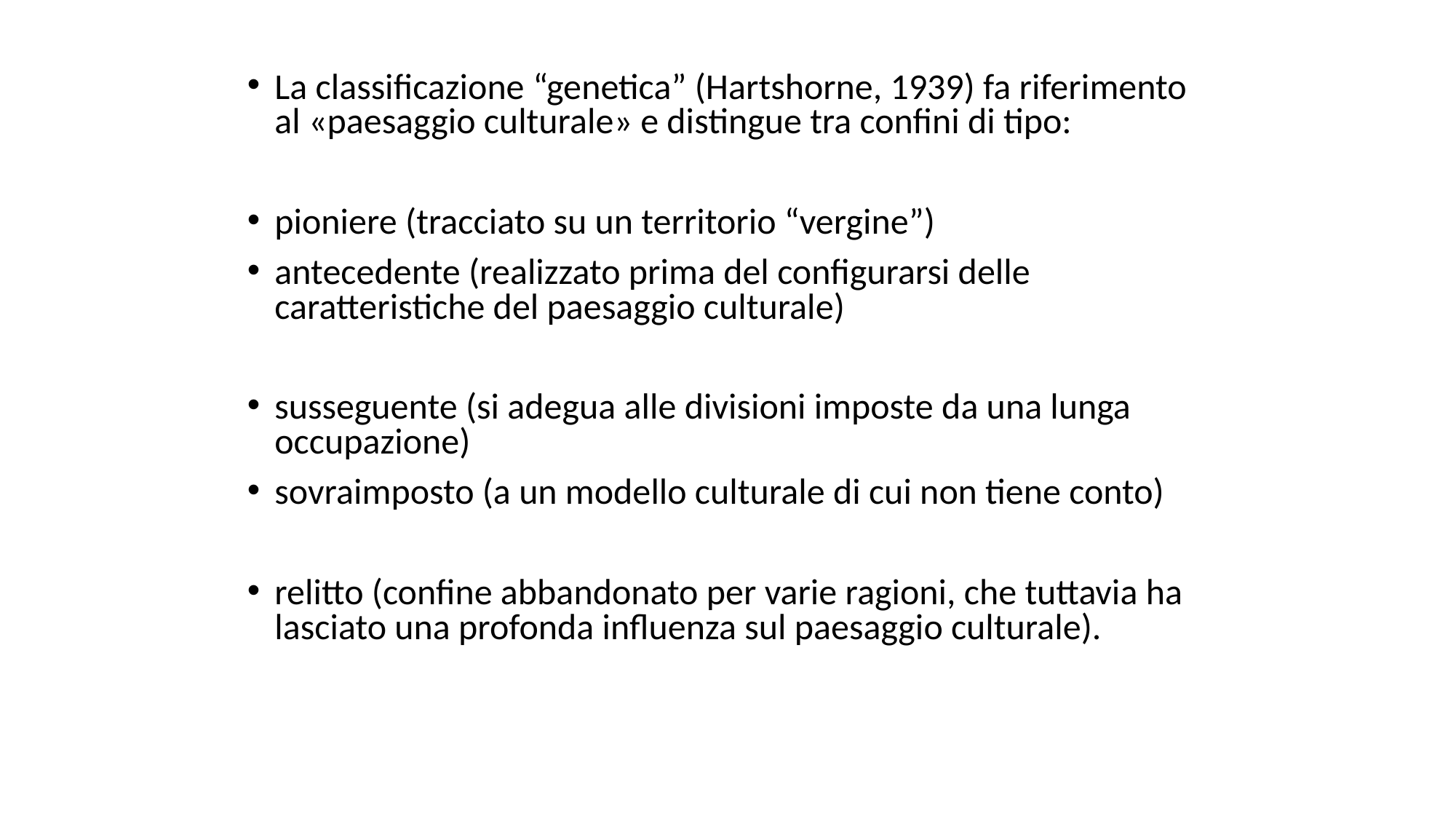

La classificazione “genetica” (Hartshorne, 1939) fa riferimento al «paesaggio culturale» e distingue tra confini di tipo:

pioniere (tracciato su un territorio “vergine”)
antecedente (realizzato prima del configurarsi delle caratteristiche del paesaggio culturale)

susseguente (si adegua alle divisioni imposte da una lunga occupazione)
sovraimposto (a un modello culturale di cui non tiene conto)

relitto (confine abbandonato per varie ragioni, che tuttavia ha lasciato una profonda influenza sul paesaggio culturale).